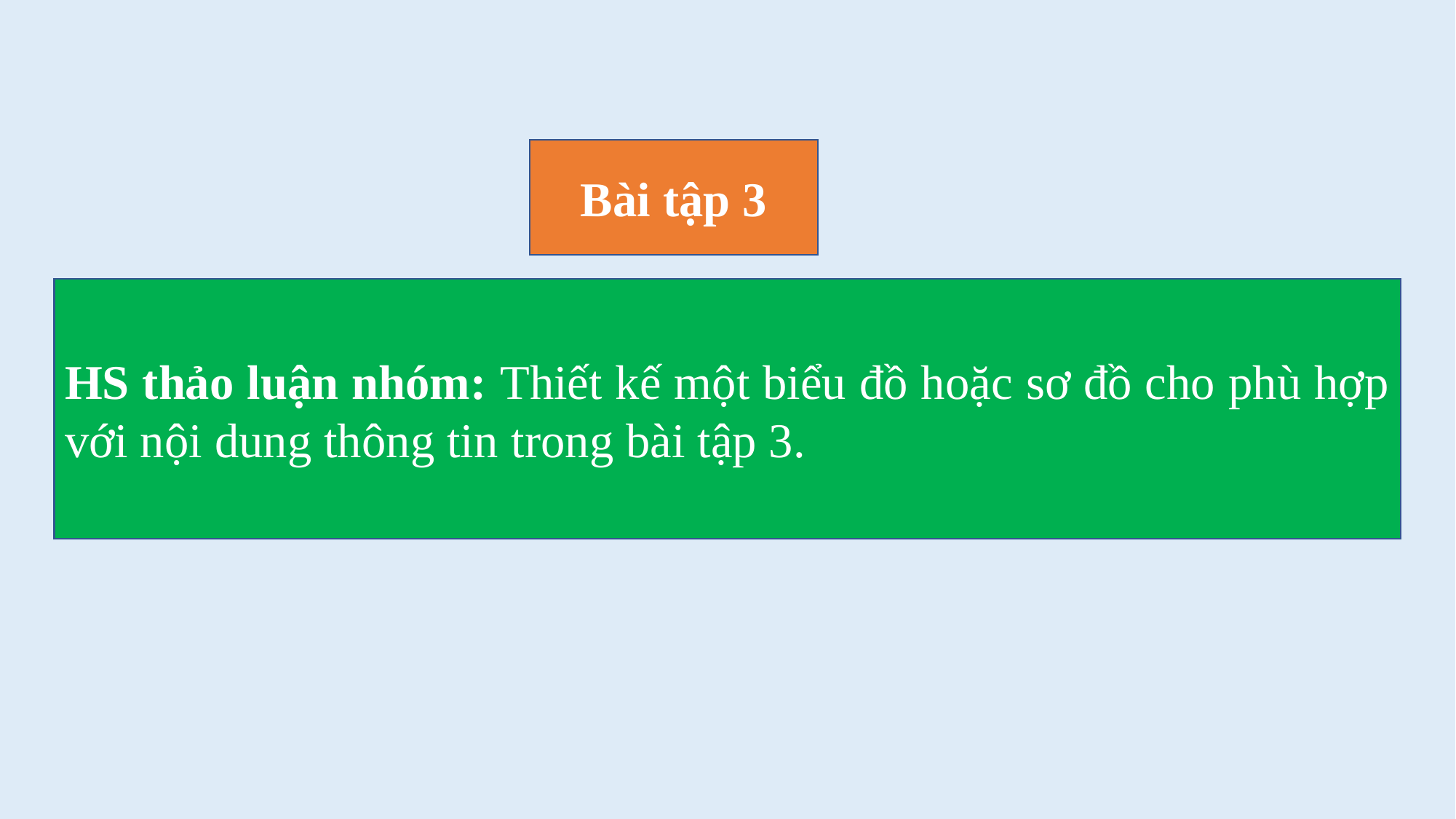

Bài tập 3
HS thảo luận nhóm: Thiết kế một biểu đồ hoặc sơ đồ cho phù hợp với nội dung thông tin trong bài tập 3.